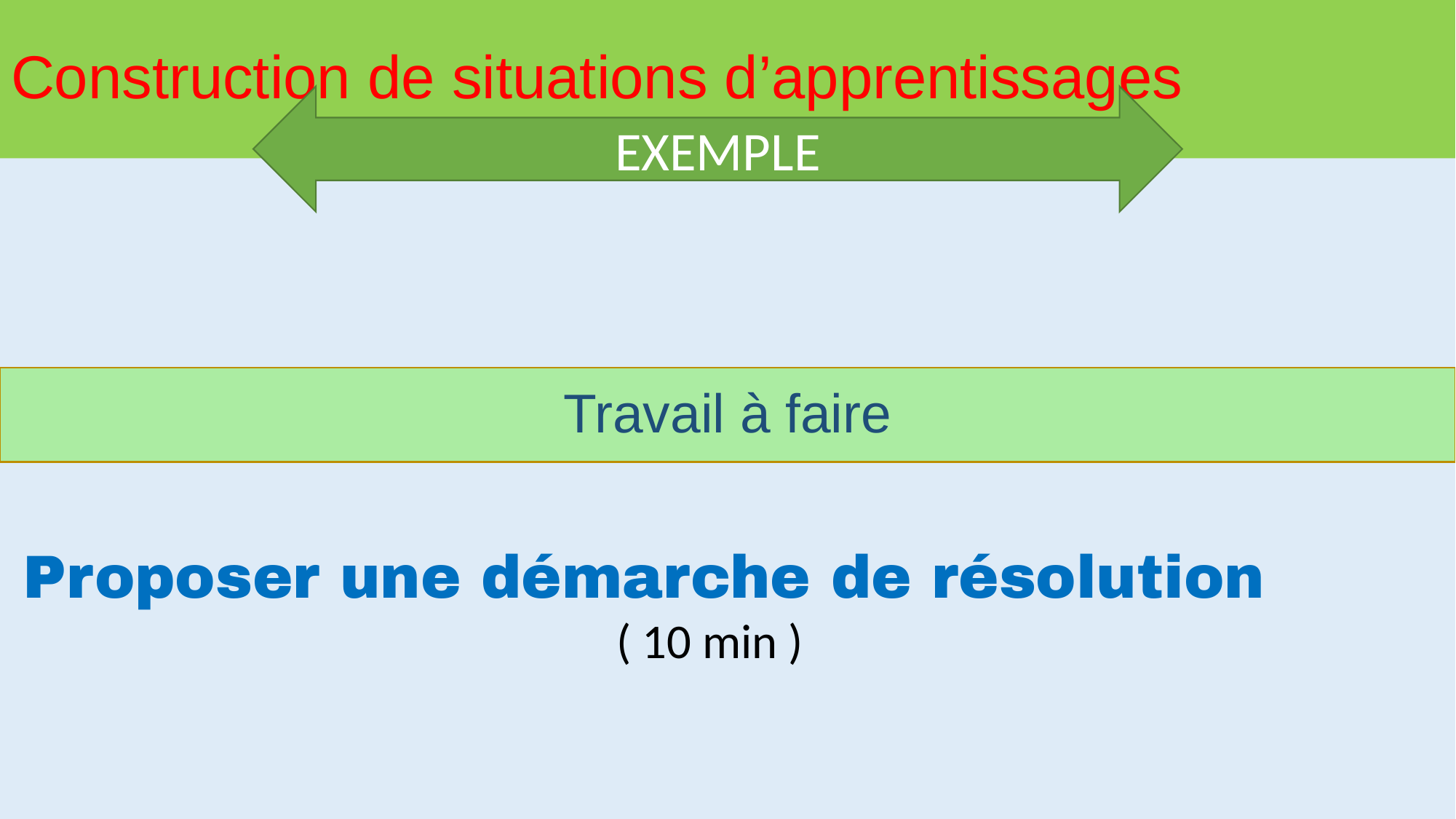

# Construction de situations d’apprentissages
EXEMPLE
Travail à faire

Proposer une démarche de résolution
( 10 min )

.